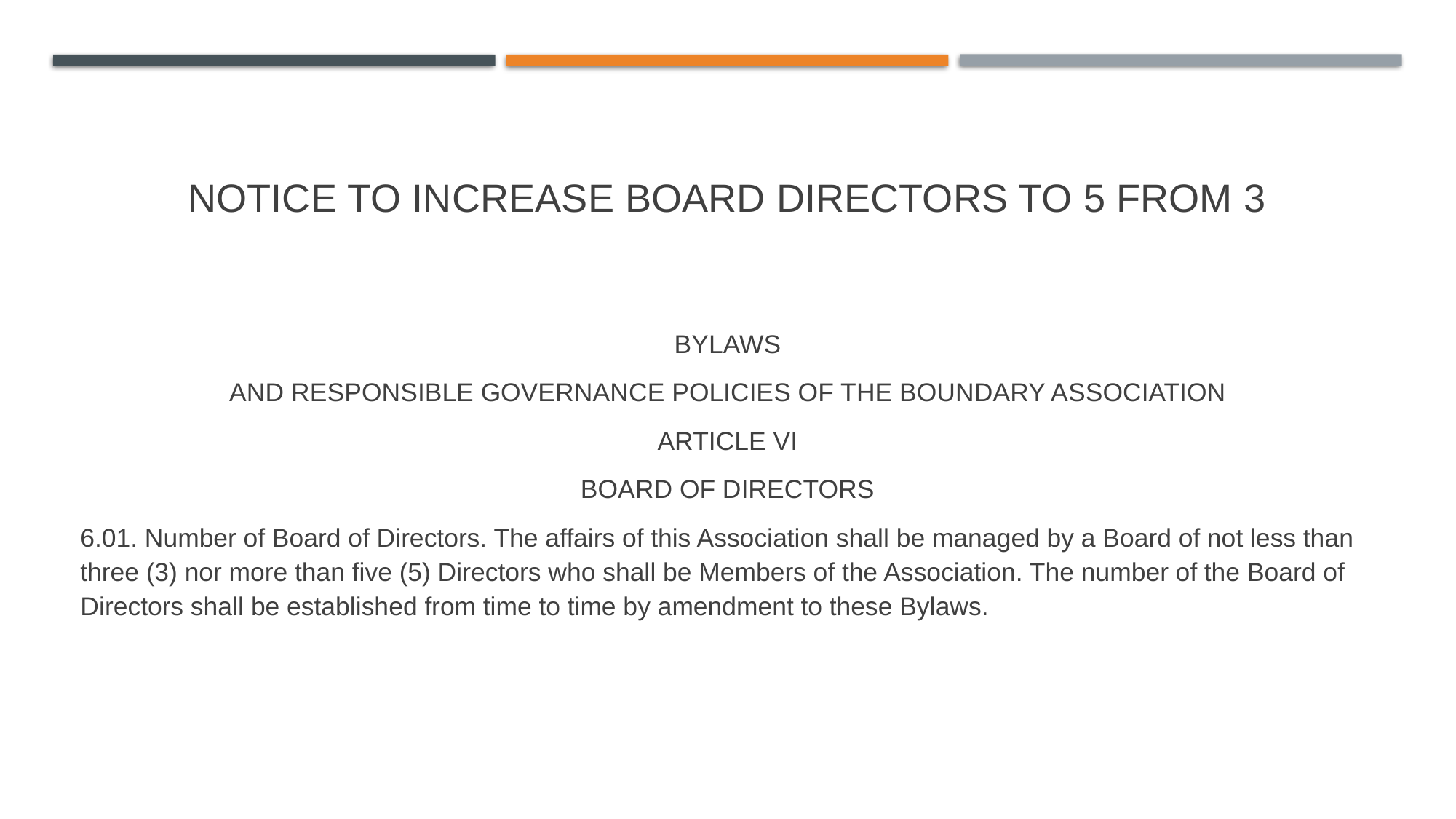

# notice to increase board directors to 5 from 3
BYLAWS
AND RESPONSIBLE GOVERNANCE POLICIES OF THE BOUNDARY ASSOCIATION
ARTICLE VI
BOARD OF DIRECTORS
6.01. Number of Board of Directors. The affairs of this Association shall be managed by a Board of not less than three (3) nor more than five (5) Directors who shall be Members of the Association. The number of the Board of Directors shall be established from time to time by amendment to these Bylaws.